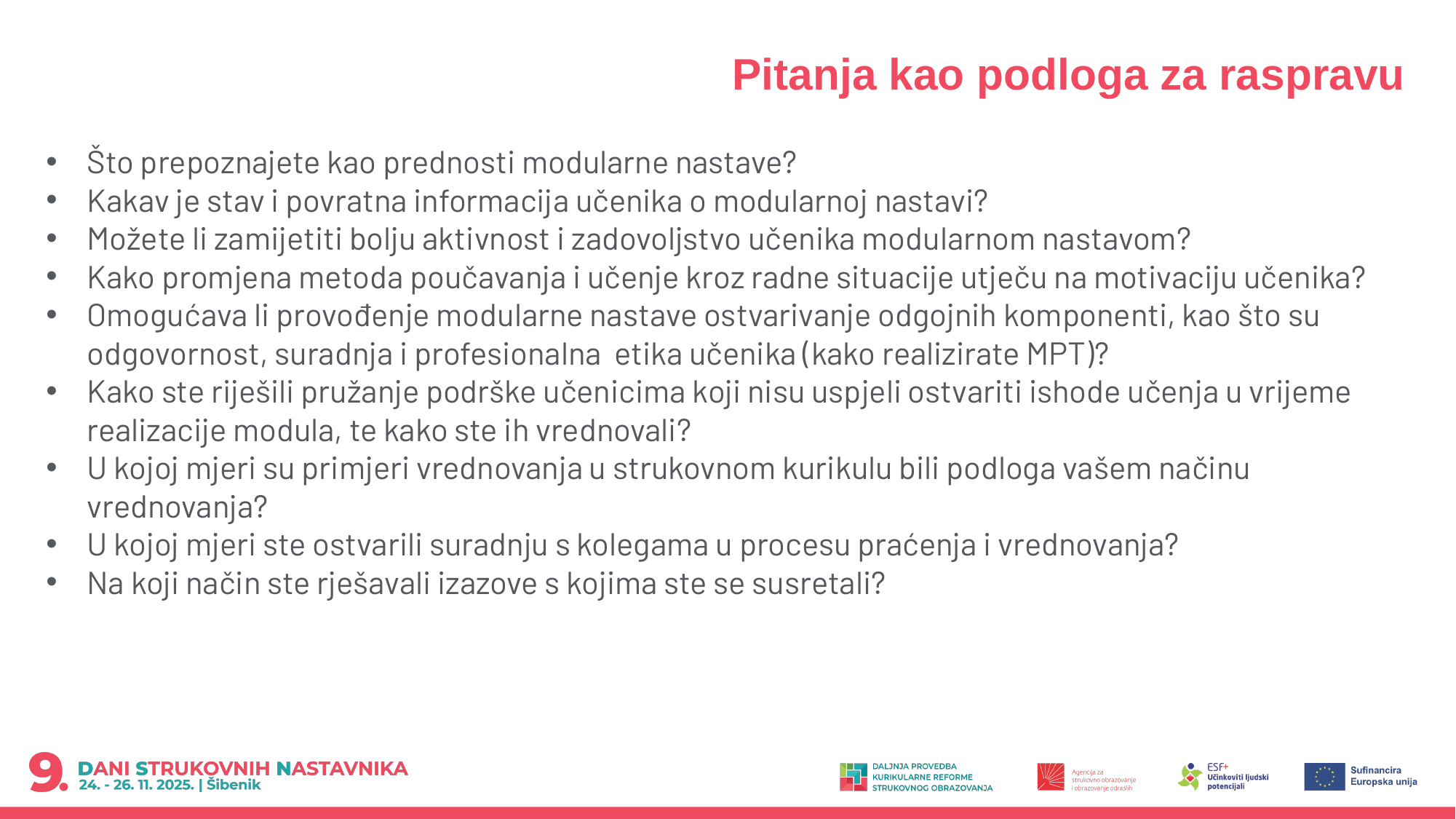

# Pitanja kao podloga za raspravu
Što prepoznajete kao prednosti modularne nastave?
Kakav je stav i povratna informacija učenika o modularnoj nastavi?
Možete li zamijetiti bolju aktivnost i zadovoljstvo učenika modularnom nastavom?
Kako promjena metoda poučavanja i učenje kroz radne situacije utječu na motivaciju učenika?
Omogućava li provođenje modularne nastave ostvarivanje odgojnih komponenti, kao što su odgovornost, suradnja i profesionalna  etika učenika (kako realizirate MPT)?
Kako ste riješili pružanje podrške učenicima koji nisu uspjeli ostvariti ishode učenja u vrijeme realizacije modula, te kako ste ih vrednovali?
U kojoj mjeri su primjeri vrednovanja u strukovnom kurikulu bili podloga vašem načinu vrednovanja?
U kojoj mjeri ste ostvarili suradnju s kolegama u procesu praćenja i vrednovanja?
Na koji način ste rješavali izazove s kojima ste se susretali?